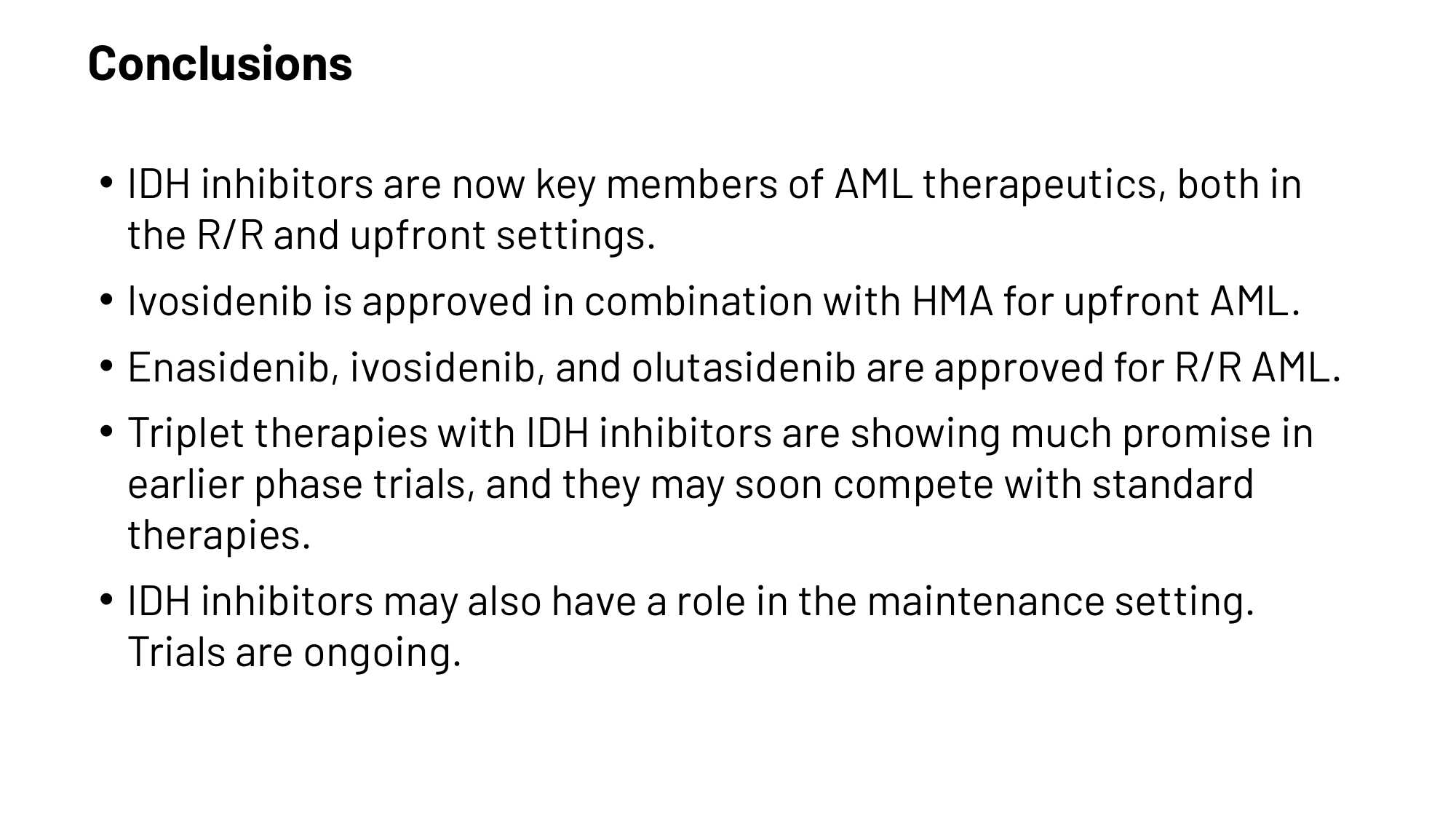

# Conclusions
IDH inhibitors are now key members of AML therapeutics, both in the R/R and upfront settings.
Ivosidenib is approved in combination with HMA for upfront AML.
Enasidenib, ivosidenib, and olutasidenib are approved for R/R AML.
Triplet therapies with IDH inhibitors are showing much promise in earlier phase trials, and they may soon compete with standard therapies.
IDH inhibitors may also have a role in the maintenance setting. Trials are ongoing.